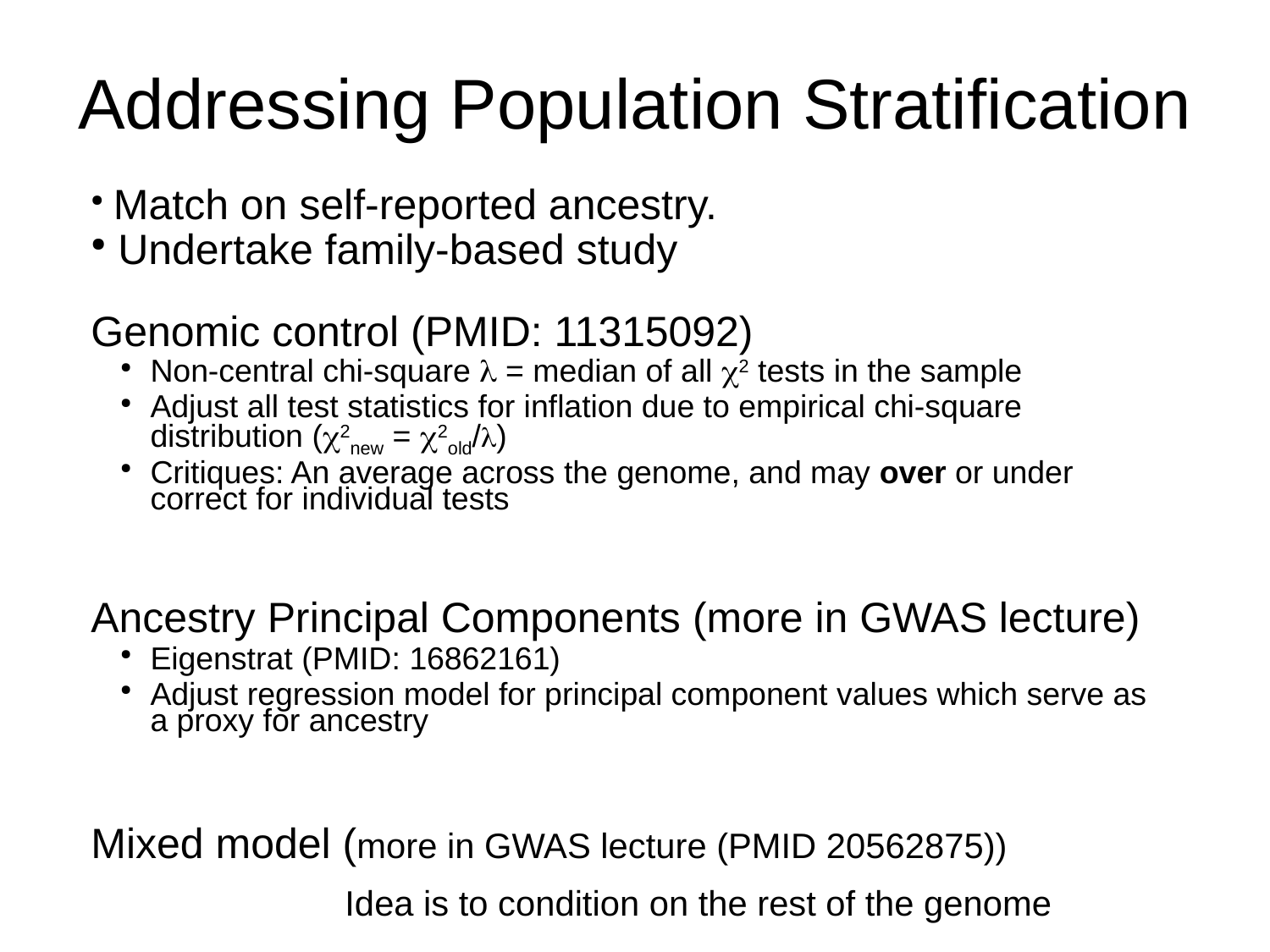

Addressing Population Stratification
 Match on self-reported ancestry.
 Undertake family-based study

Genomic control (PMID: 11315092)
Non-central chi-square λ = median of all χ2 tests in the sample
Adjust all test statistics for inflation due to empirical chi-square distribution (χ2new = χ2old/λ)
Critiques: An average across the genome, and may over or under correct for individual tests

Ancestry Principal Components (more in GWAS lecture)
Eigenstrat (PMID: 16862161)
Adjust regression model for principal component values which serve as a proxy for ancestry

Mixed model (more in GWAS lecture (PMID 20562875))
		Idea is to condition on the rest of the genome